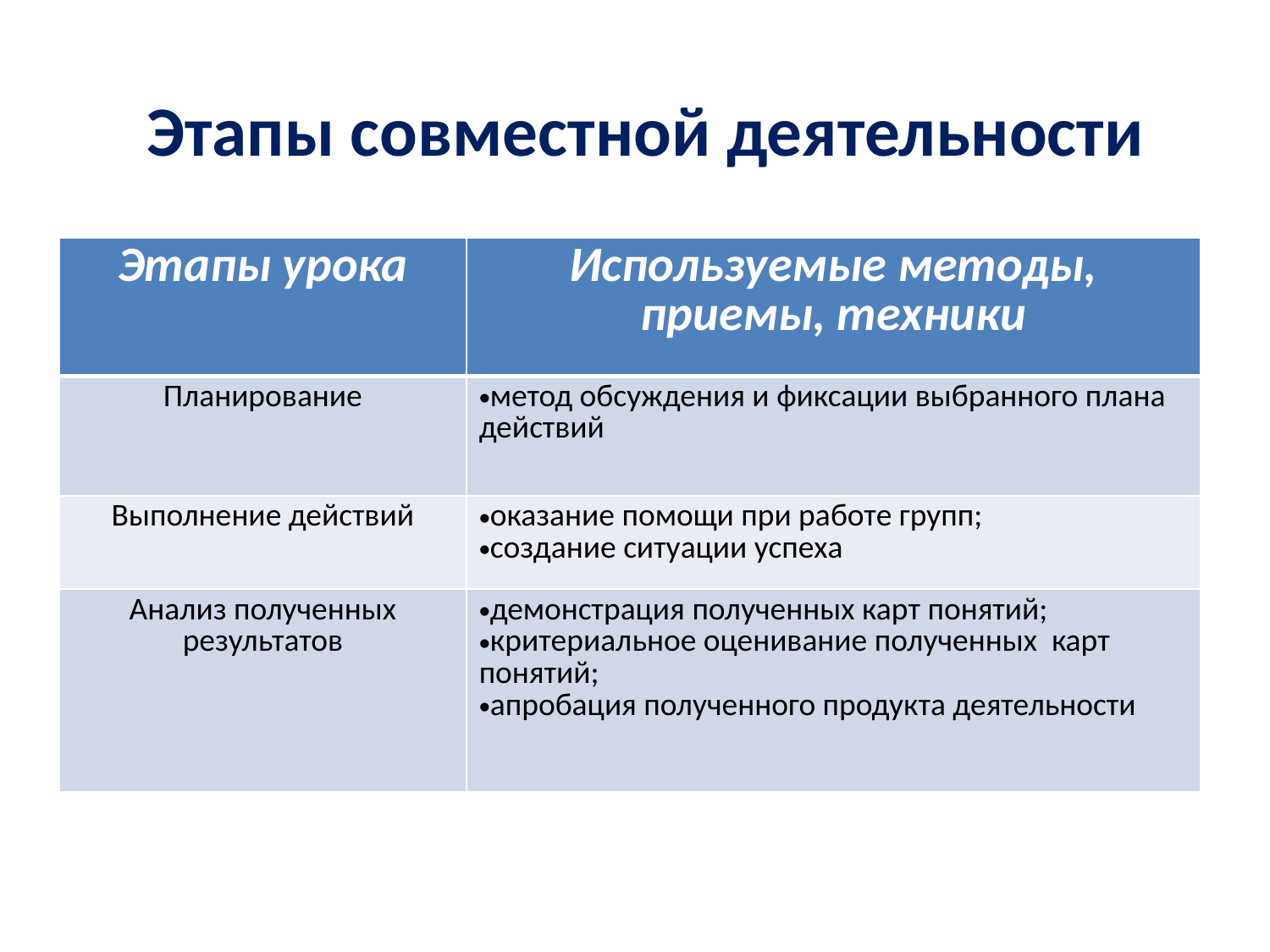

Этапы совместной деятельности
| Этапы урока | Используемые методы, приемы, техники |
| --- | --- |
| Планирование | метод обсуждения и фиксации выбранного плана действий |
| Выполнение действий | оказание помощи при работе групп; создание ситуации успеха |
| Анализ полученных результатов | демонстрация полученных карт понятий; критериальное оценивание полученных карт понятий; апробация полученного продукта деятельности |